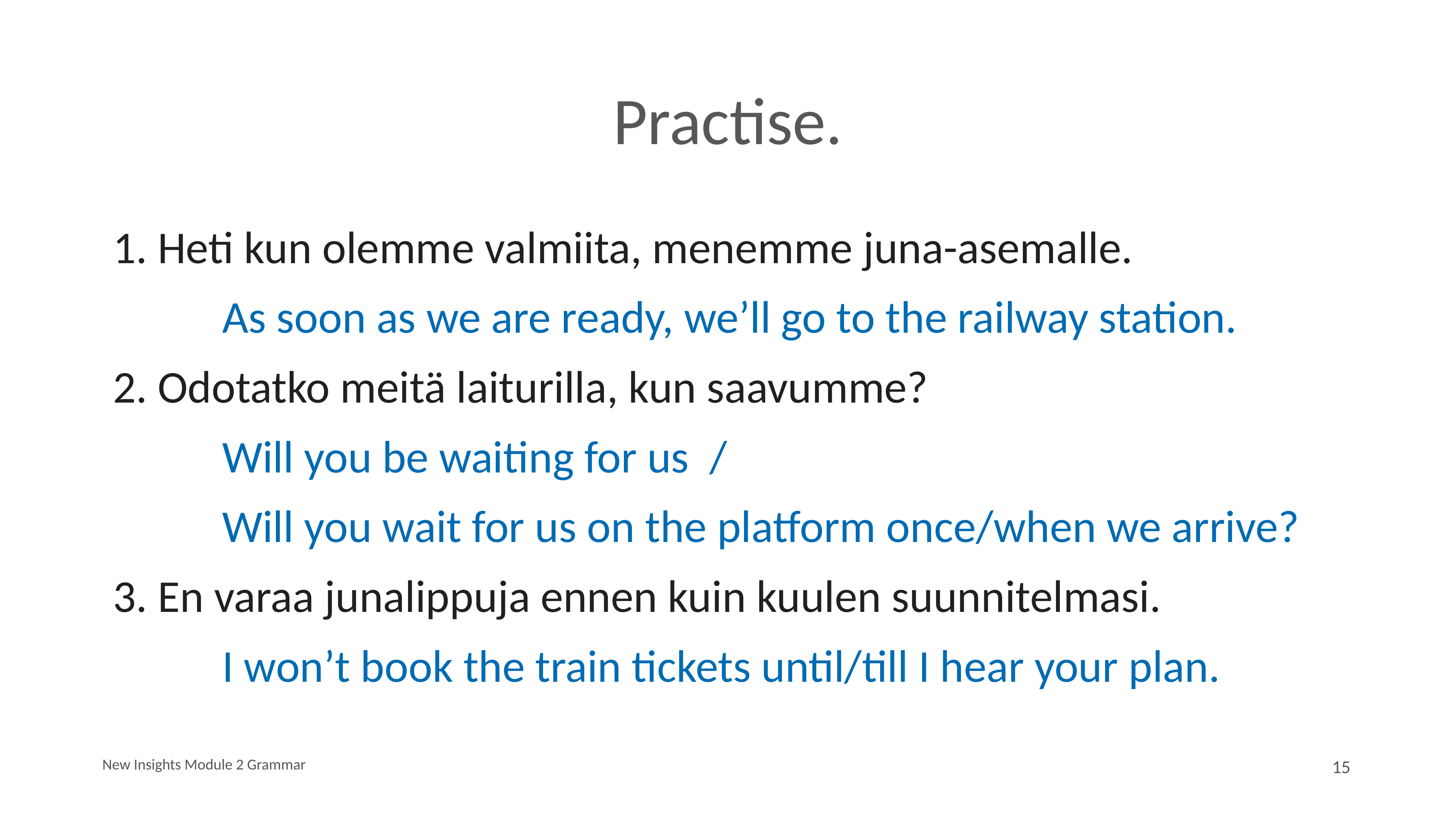

# Practise.
1. Heti kun olemme valmiita, menemme juna-asemalle.
		As soon as we are ready, we’ll go to the railway station.
2. Odotatko meitä laiturilla, kun saavumme?
		Will you be waiting for us  /
		Will you wait for us on the platform once/when we arrive?
3. En varaa junalippuja ennen kuin kuulen suunnitelmasi.
		I won’t book the train tickets until/till I hear your plan.
New Insights Module 2 Grammar
15